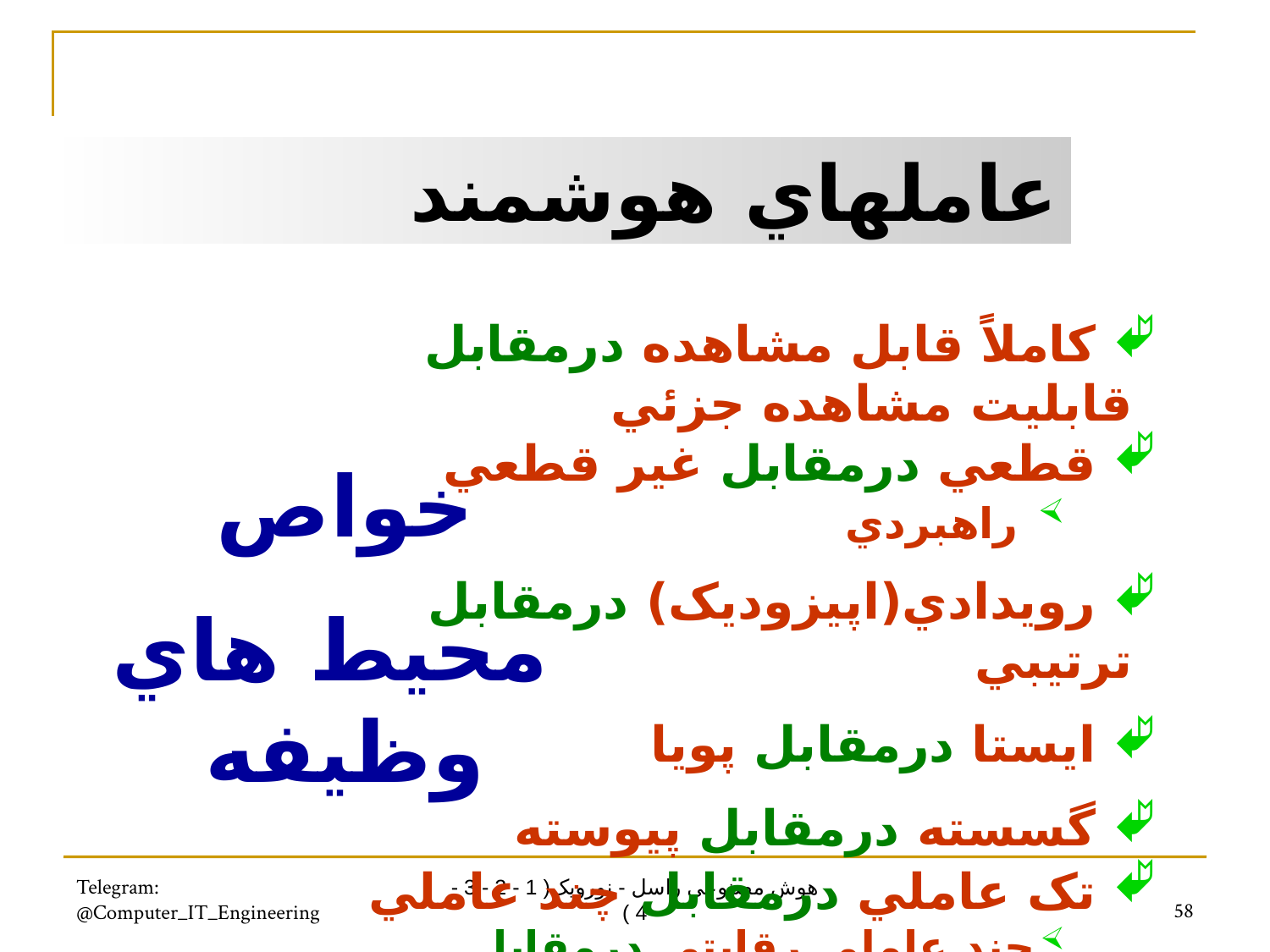

عاملهاي هوشمند
 کاملاً قابل مشاهده درمقابل قابليت مشاهده جزئي
 قطعي درمقابل غير قطعي
 راهبردي
 رويدادي(اپيزوديک) درمقابل ترتيبي
 ايستا درمقابل پويا
 گسسته درمقابل پيوسته
 تک عاملي درمقابل چند عاملي
چند عاملي رقابتي درمقابل چندعاملي همياري
خواص
 محيط هاي وظيفه
Telegram: @Computer_IT_Engineering
58
هوش مصنوعی راسل - نورویک( 1 - 2 - 3 - 4 )